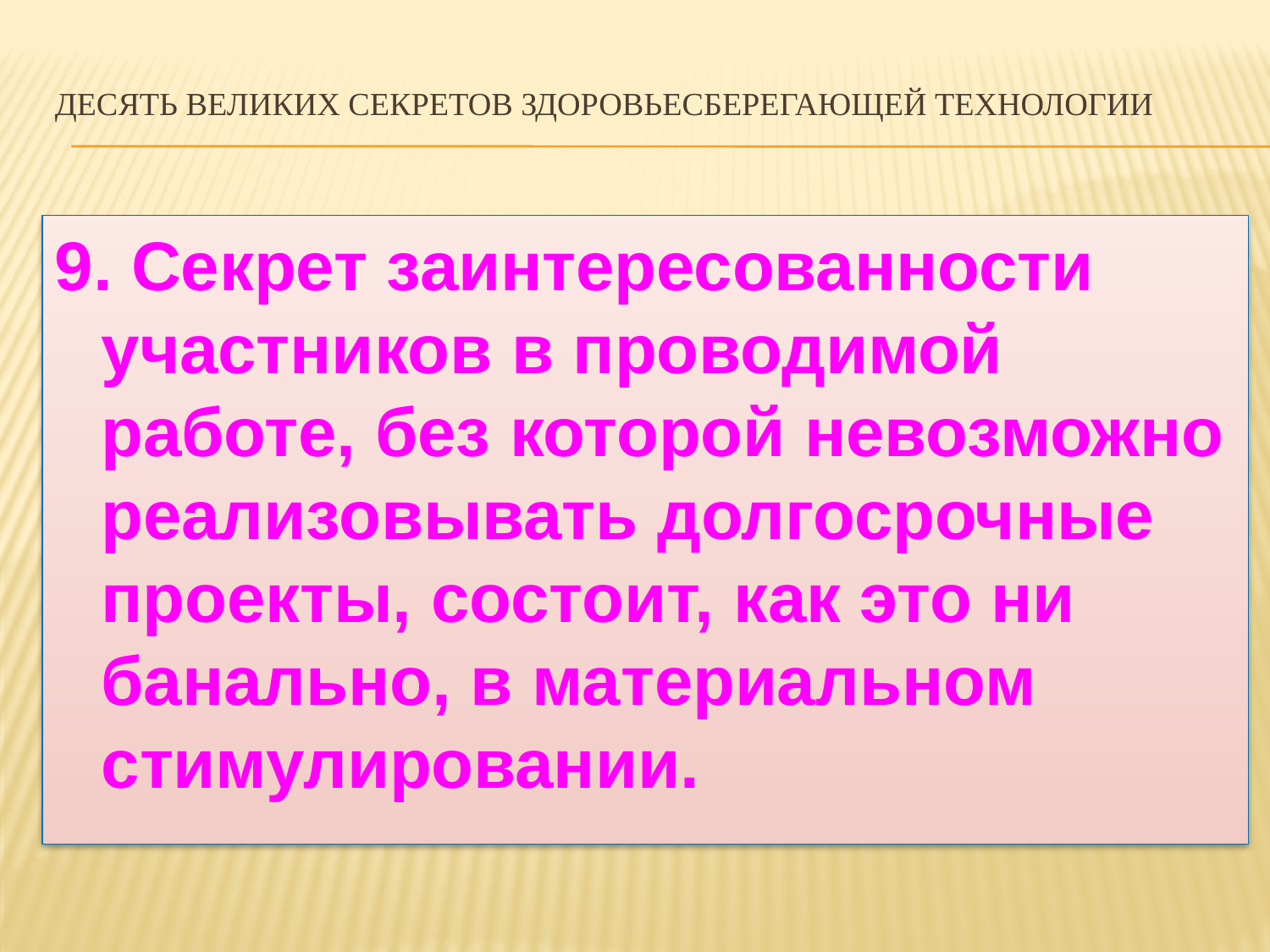

# Десять великих секретов здоровьесберегающей технологии
9. Секрет заинтересованности участников в проводимой работе, без которой невозможно реализовывать долгосрочные проекты, состоит, как это ни банально, в материальном стимулировании.